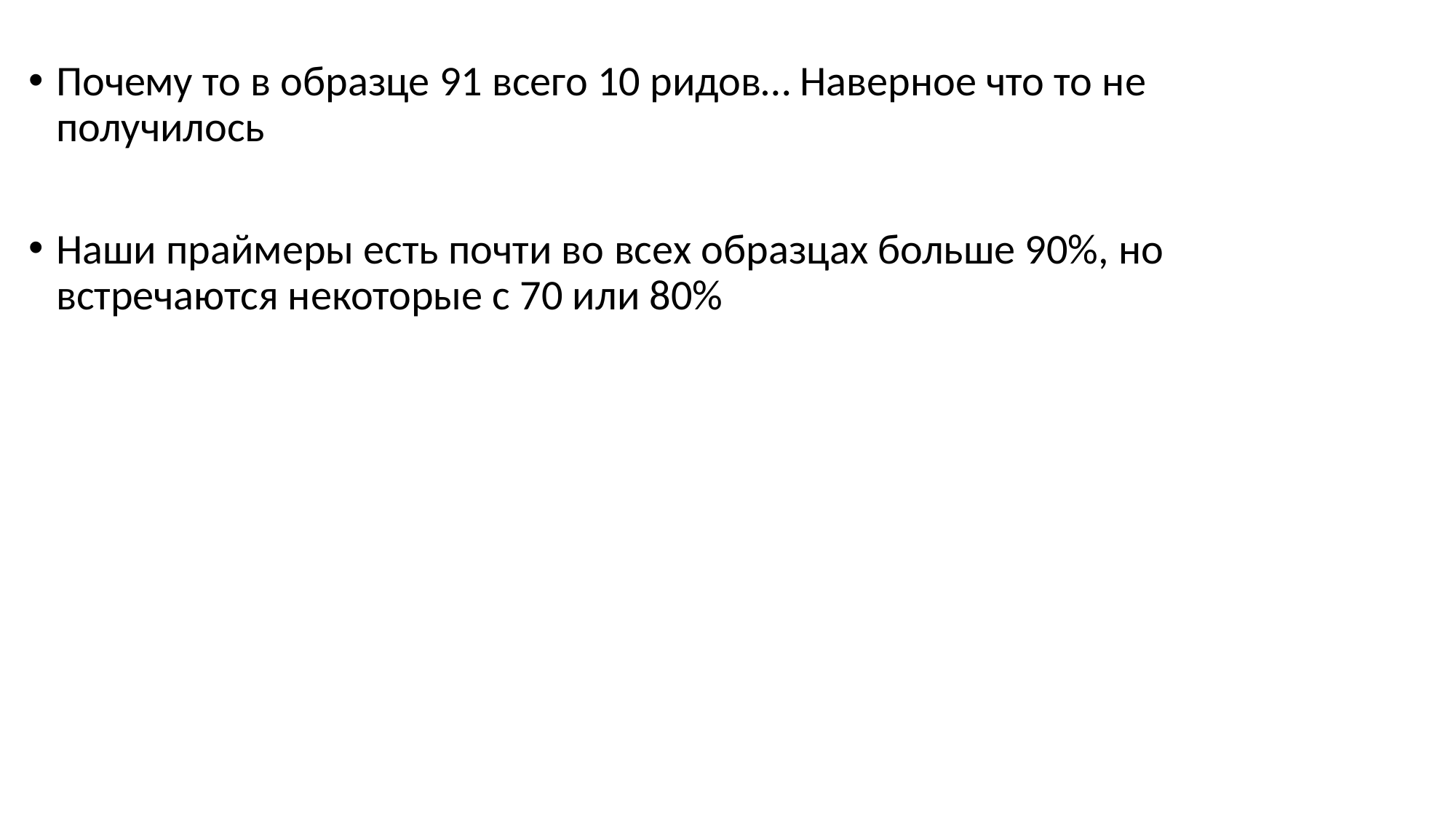

Почему то в образце 91 всего 10 ридов… Наверное что то не получилось

Наши праймеры есть почти во всех образцах больше 90%, но встречаются некоторые с 70 или 80%